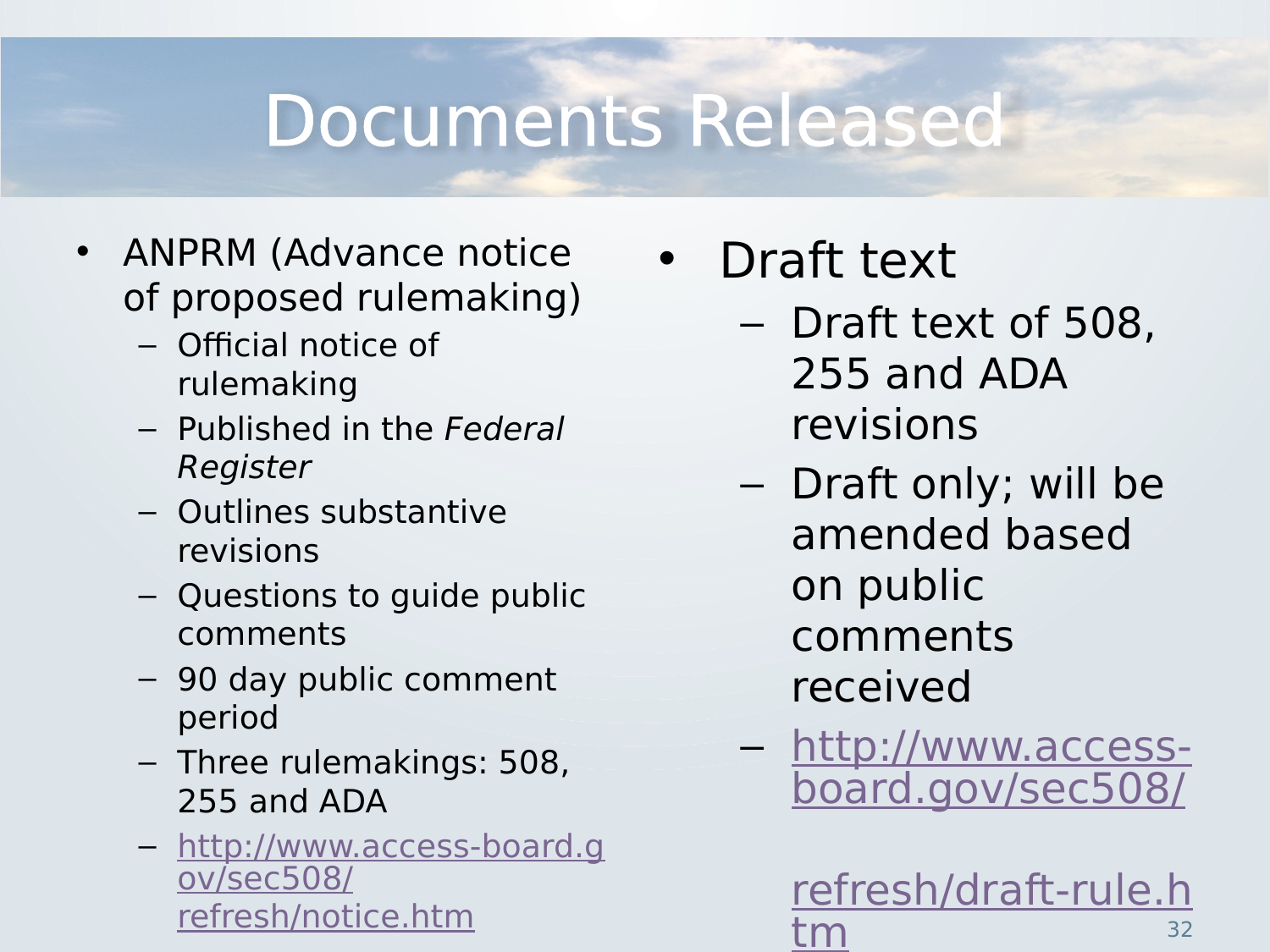

# Documents Released
ANPRM (Advance notice of proposed rulemaking)
Official notice of rulemaking
Published in the Federal Register
Outlines substantive revisions
Questions to guide public comments
90 day public comment period
Three rulemakings: 508, 255 and ADA
http://www.access-board.gov/sec508/
refresh/notice.htm
Draft text
Draft text of 508, 255 and ADA revisions
Draft only; will be amended based on public comments received
http://www.access-board.gov/sec508/
refresh/draft-rule.htm
32